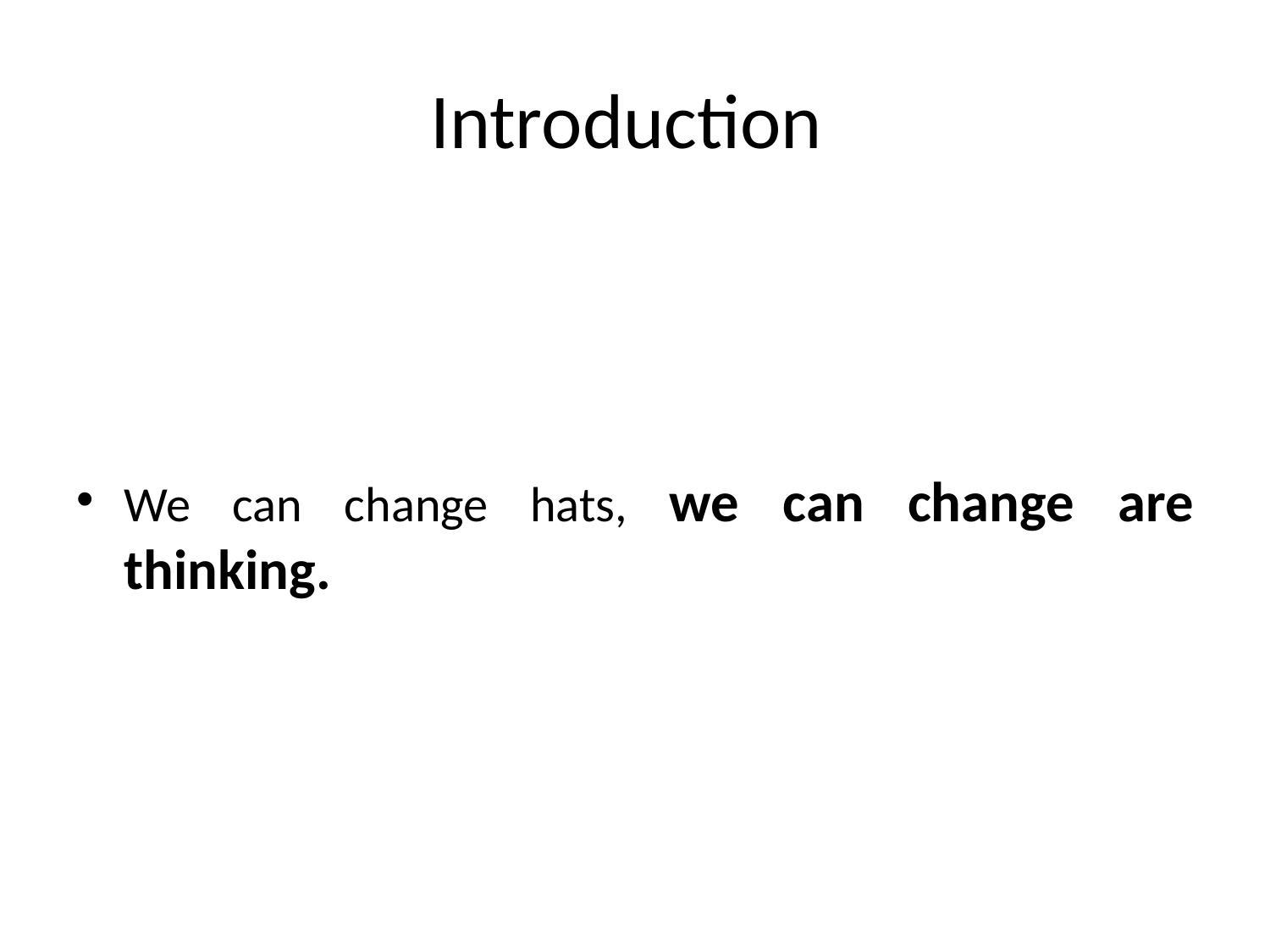

# Introduction

We can change hats, we can change are thinking.